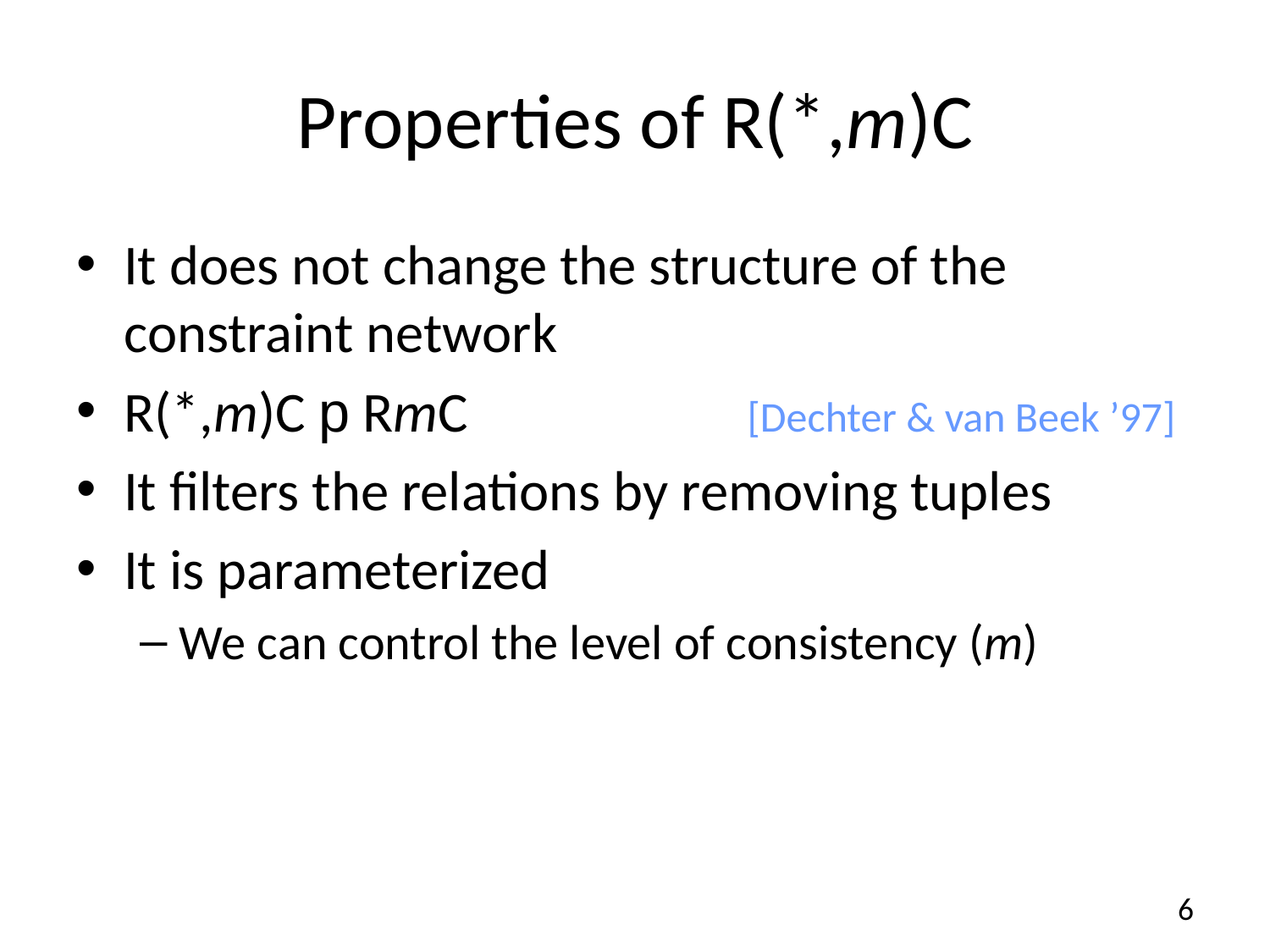

# Properties of R(*,m)C
It does not change the structure of the constraint network
R(*,m)C p RmC                      [Dechter & van Beek ’97]
It filters the relations by removing tuples
It is parameterized
We can control the level of consistency (m)

6